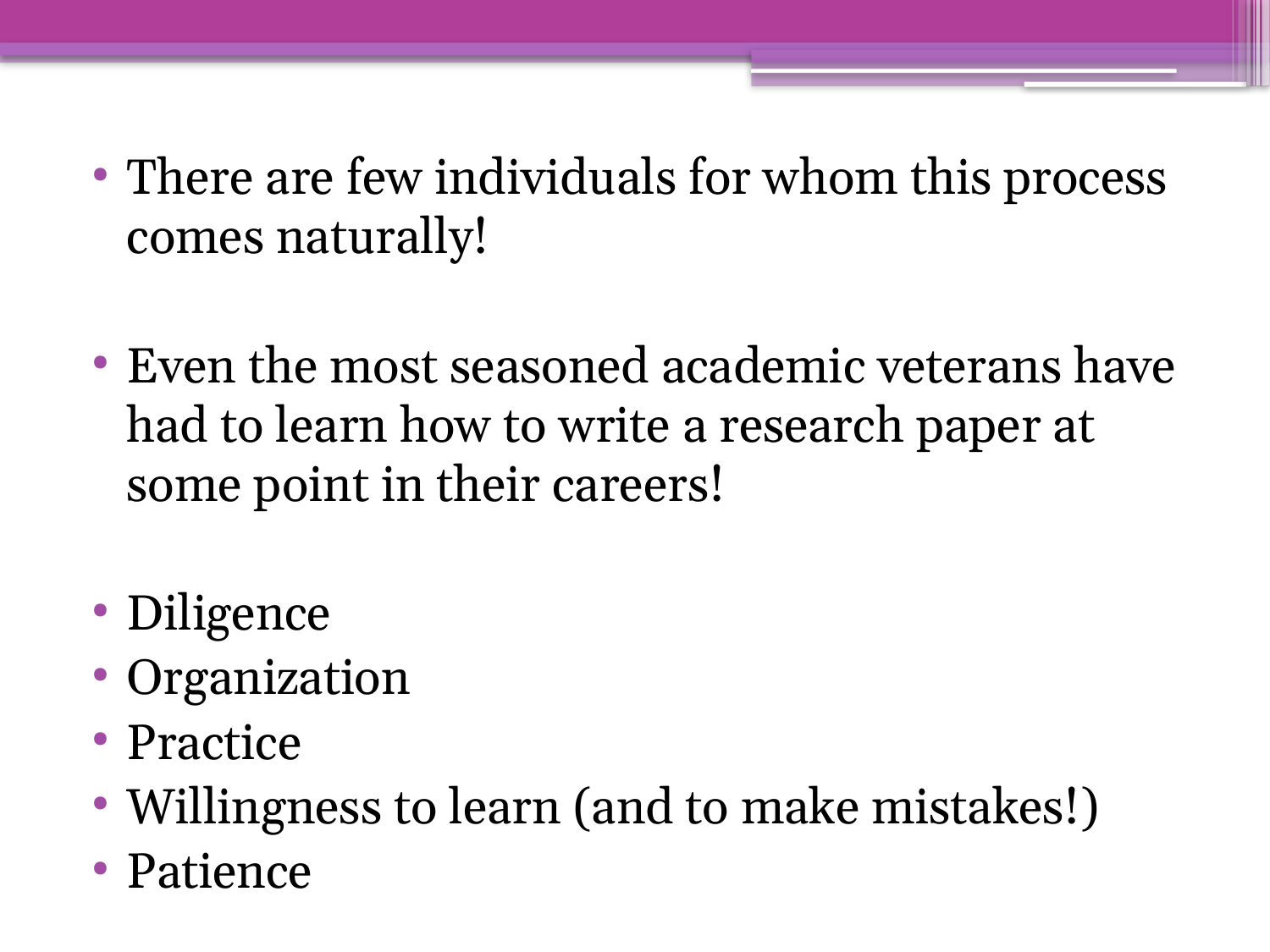

There are few individuals for whom this process comes naturally!

Even the most seasoned academic veterans have had to learn how to write a research paper at some point in their careers!

Diligence
Organization
Practice
Willingness to learn (and to make mistakes!)
Patience

#